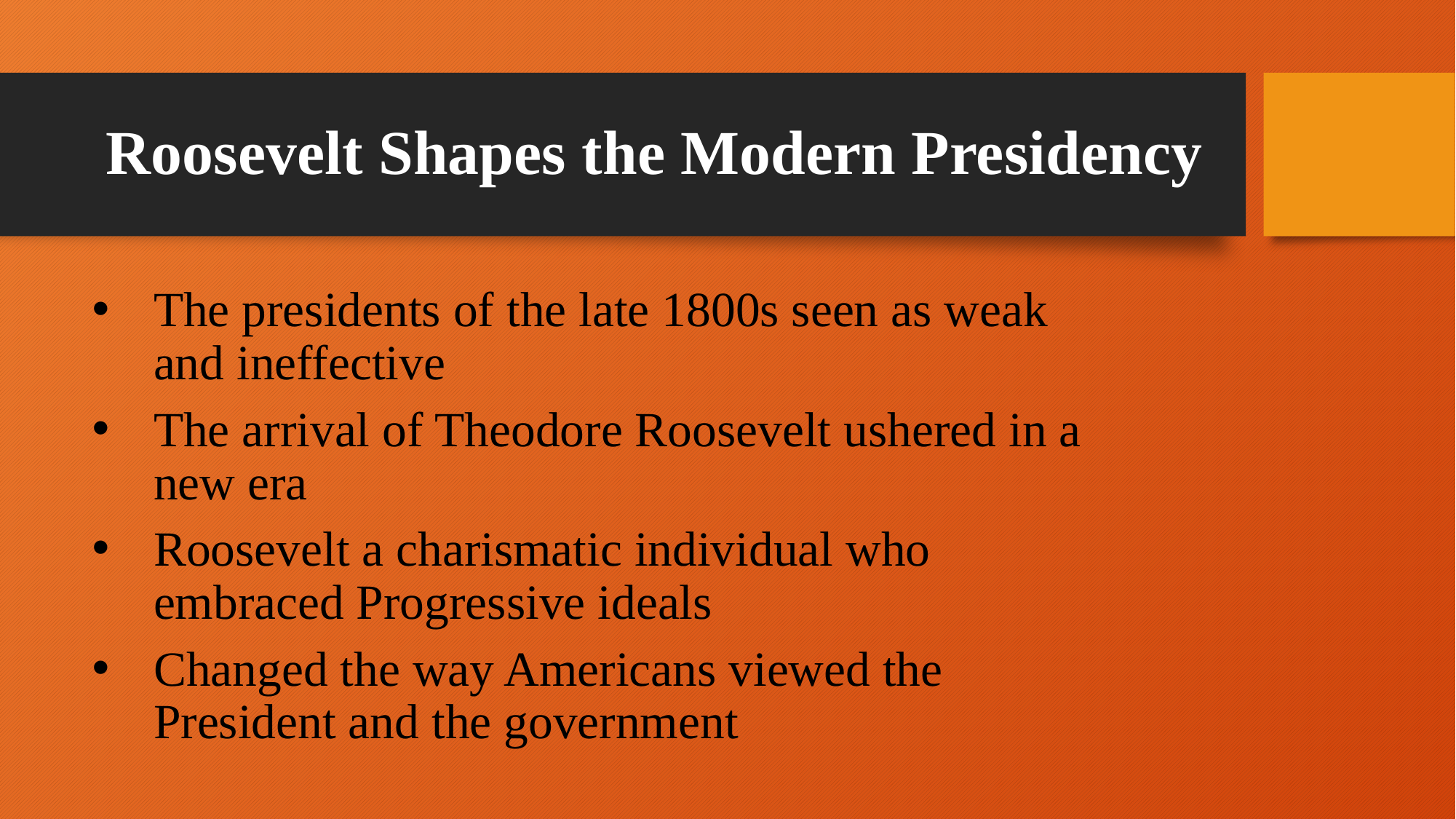

# Roosevelt Shapes the Modern Presidency
The presidents of the late 1800s seen as weak and ineffective
The arrival of Theodore Roosevelt ushered in a new era
Roosevelt a charismatic individual who embraced Progressive ideals
Changed the way Americans viewed the President and the government